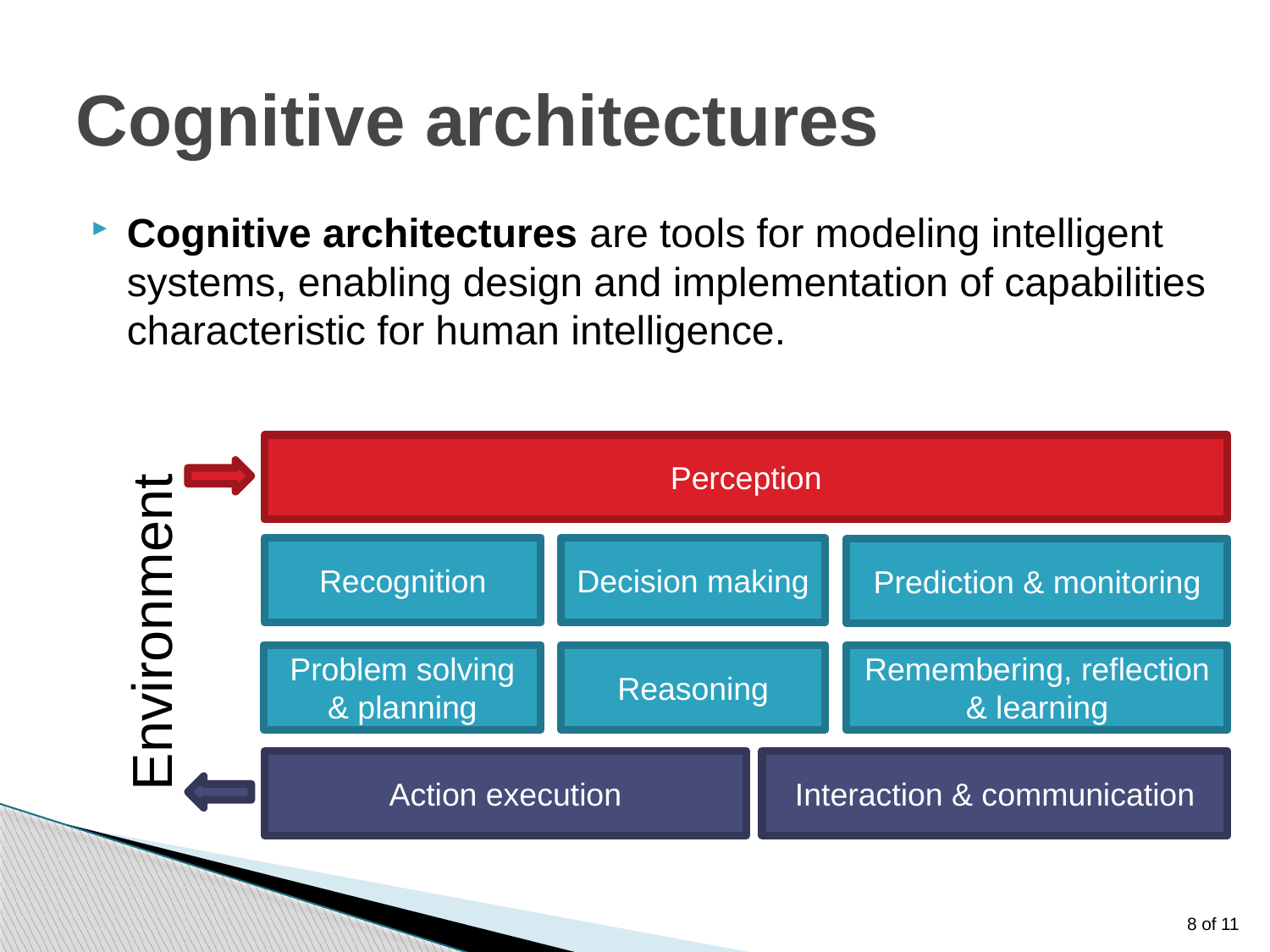

# Cognitive architectures
Cognitive architectures are tools for modeling intelligent systems, enabling design and implementation of capabilities characteristic for human intelligence.
Perception

Recognition
Decision making
Prediction & monitoring
Environment
Problem solving & planning
Reasoning
Remembering, reflection & learning
Action execution
Interaction & communication

8 of 11